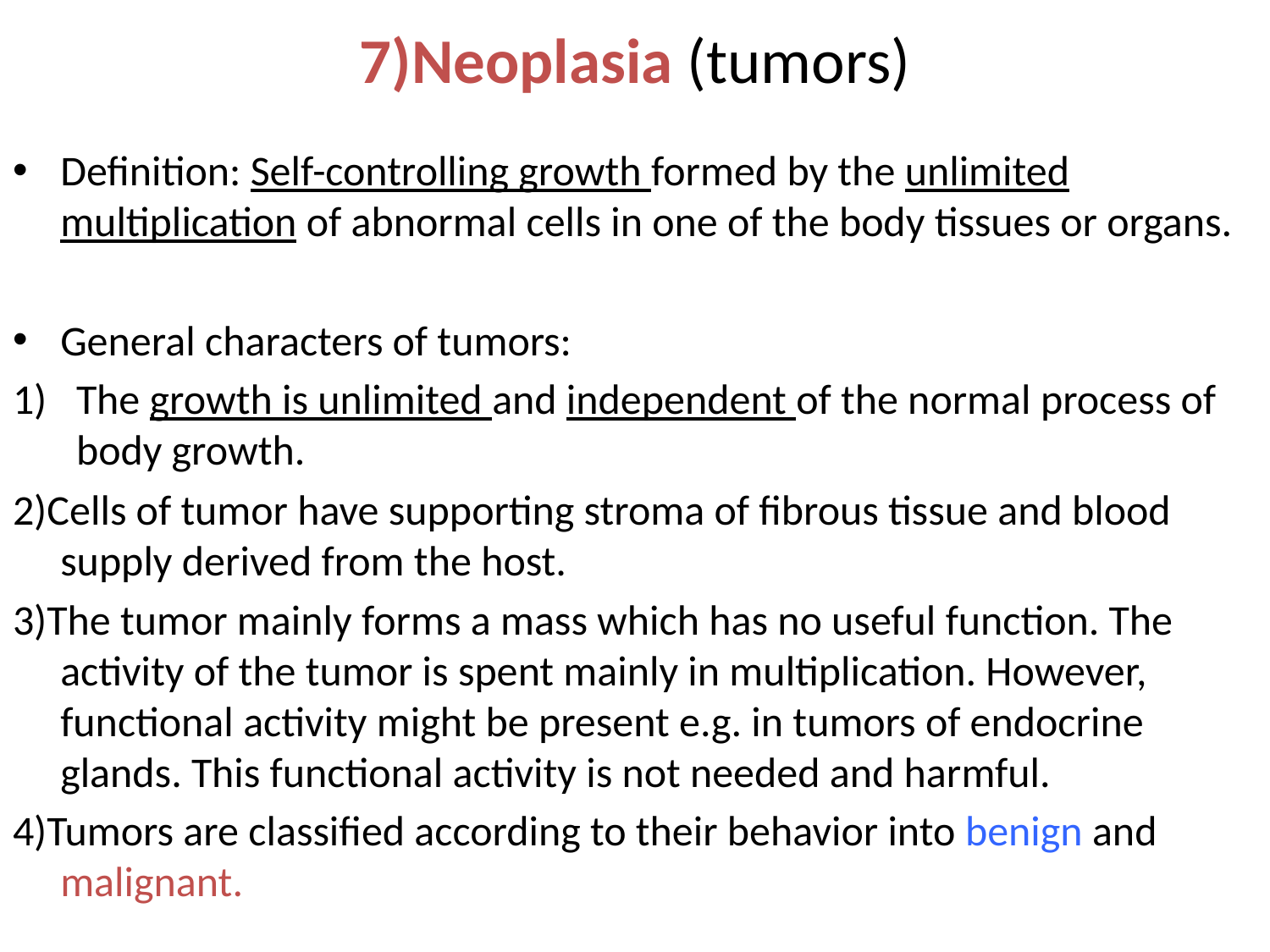

# 7)Neoplasia (tumors)
Definition: Self-controlling growth formed by the unlimited multiplication of abnormal cells in one of the body tissues or organs.

General characters of tumors:
The growth is unlimited and independent of the normal process of body growth.
2)Cells of tumor have supporting stroma of fibrous tissue and blood supply derived from the host.
3)The tumor mainly forms a mass which has no useful function. The activity of the tumor is spent mainly in multiplication. However, functional activity might be present e.g. in tumors of endocrine glands. This functional activity is not needed and harmful.
4)Tumors are classified according to their behavior into benign and malignant.